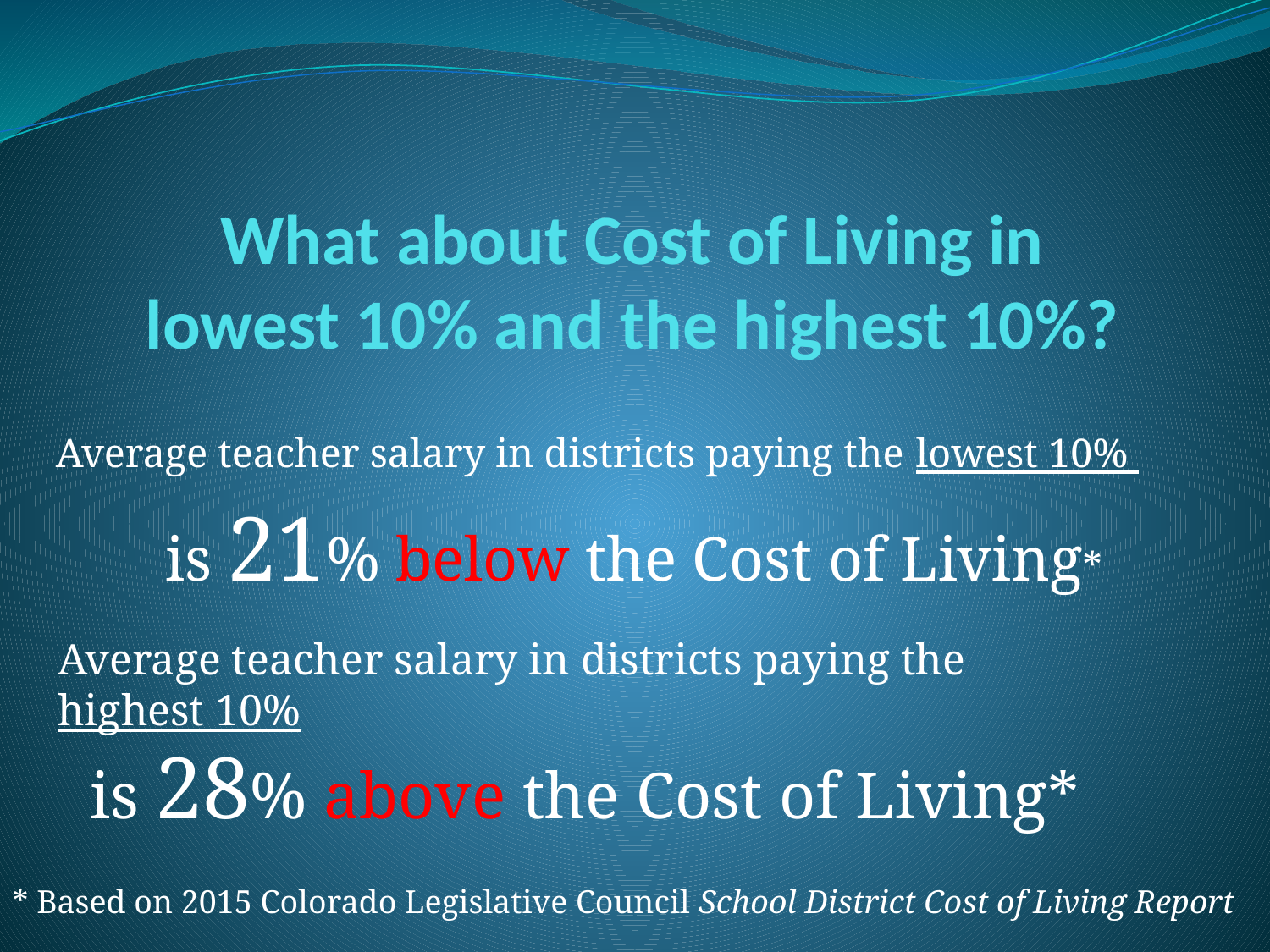

# What about Cost of Living in lowest 10% and the highest 10%?
 Average teacher salary in districts paying the lowest 10%
is 21% below the Cost of Living*

Average teacher salary in districts paying the highest 10%
 is 28% above the Cost of Living*
* Based on 2015 Colorado Legislative Council School District Cost of Living Report